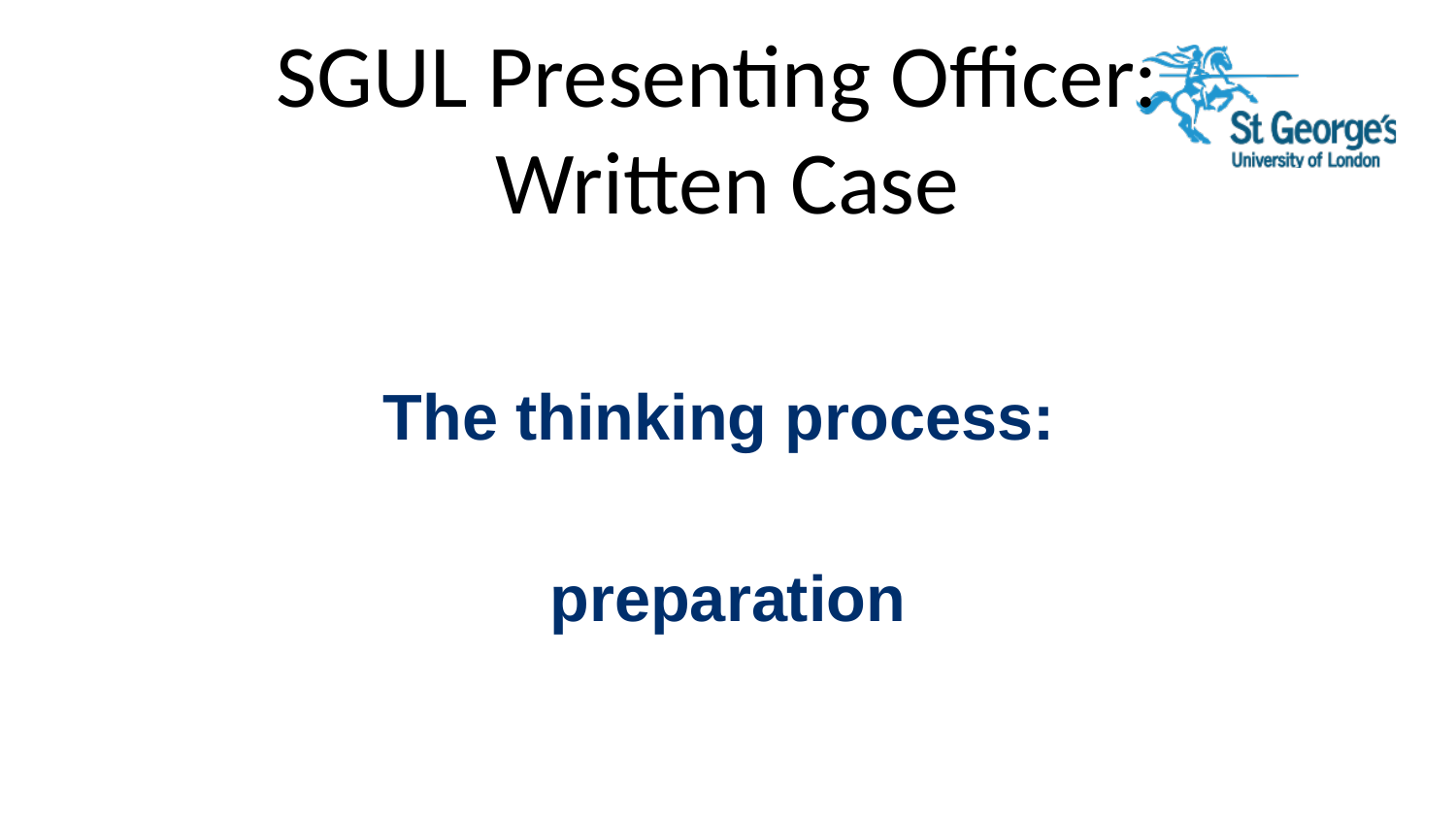

# SGUL Presenting Officer: Written Case
The thinking process:

preparation